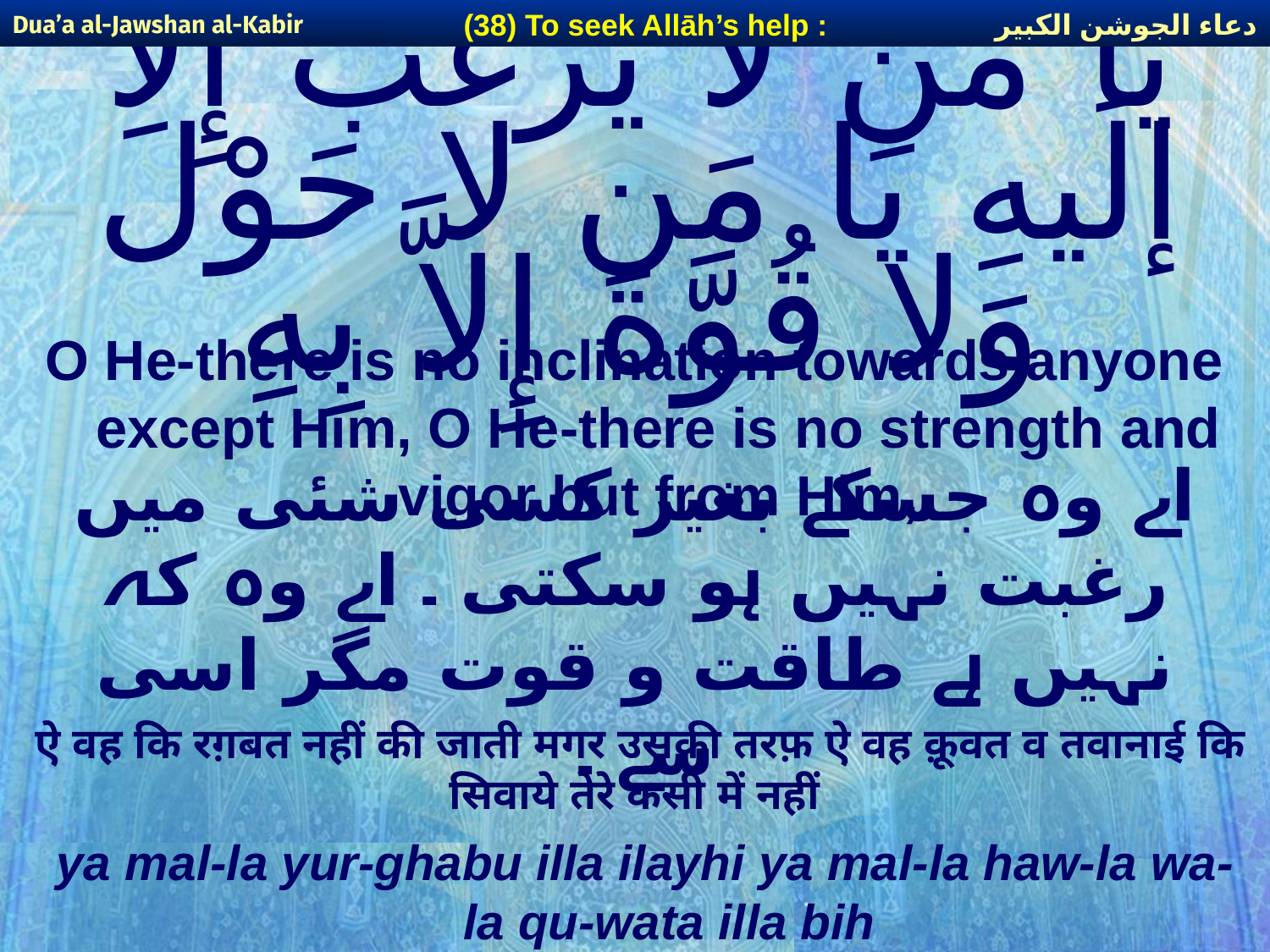

دعاء الجوشن الكبير
(38) To seek Allāh’s help :
Dua’a al-Jawshan al-Kabir
# يَا مَن لا يُرْغَبُ إِلاَّ إلَيهِ يَا مَن لا حَوْلَ وَلا قُوَّةَ إِلاَّ بِهِ
O He-there is no inclination towards anyone except Him, O He-there is no strength and vigor but from Him,
اے وہ جسکے بغیر کسی شئی میں رغبت نہیں ہو سکتی ۔ اے وہ کہ نہیں ہے طاقت و قوت مگر اسی سے ۔
ऐ वह कि रग़बत नहीं की जाती मगर उसकी तरफ़ ऐ वह क़ूवत व तवानाई कि सिवाये तेरे कसी में नहीं
ya mal-la yur-ghabu illa ilayhi ya mal-la haw-la wa-la qu-wata illa bih